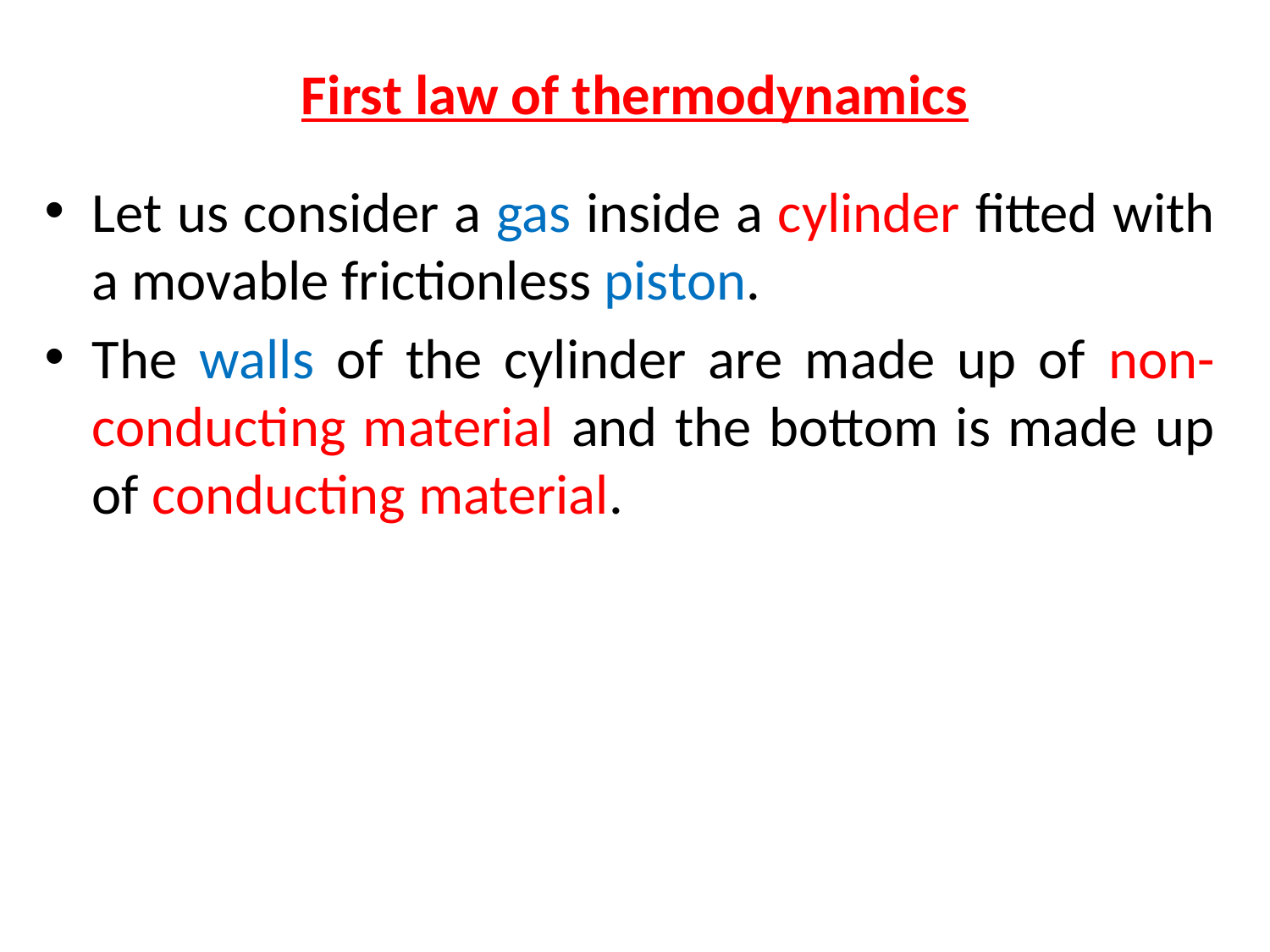

# First law of thermodynamics
Let us consider a gas inside a cylinder fitted with a movable frictionless piston.
The walls of the cylinder are made up of non- conducting material and the bottom is made up of conducting material.